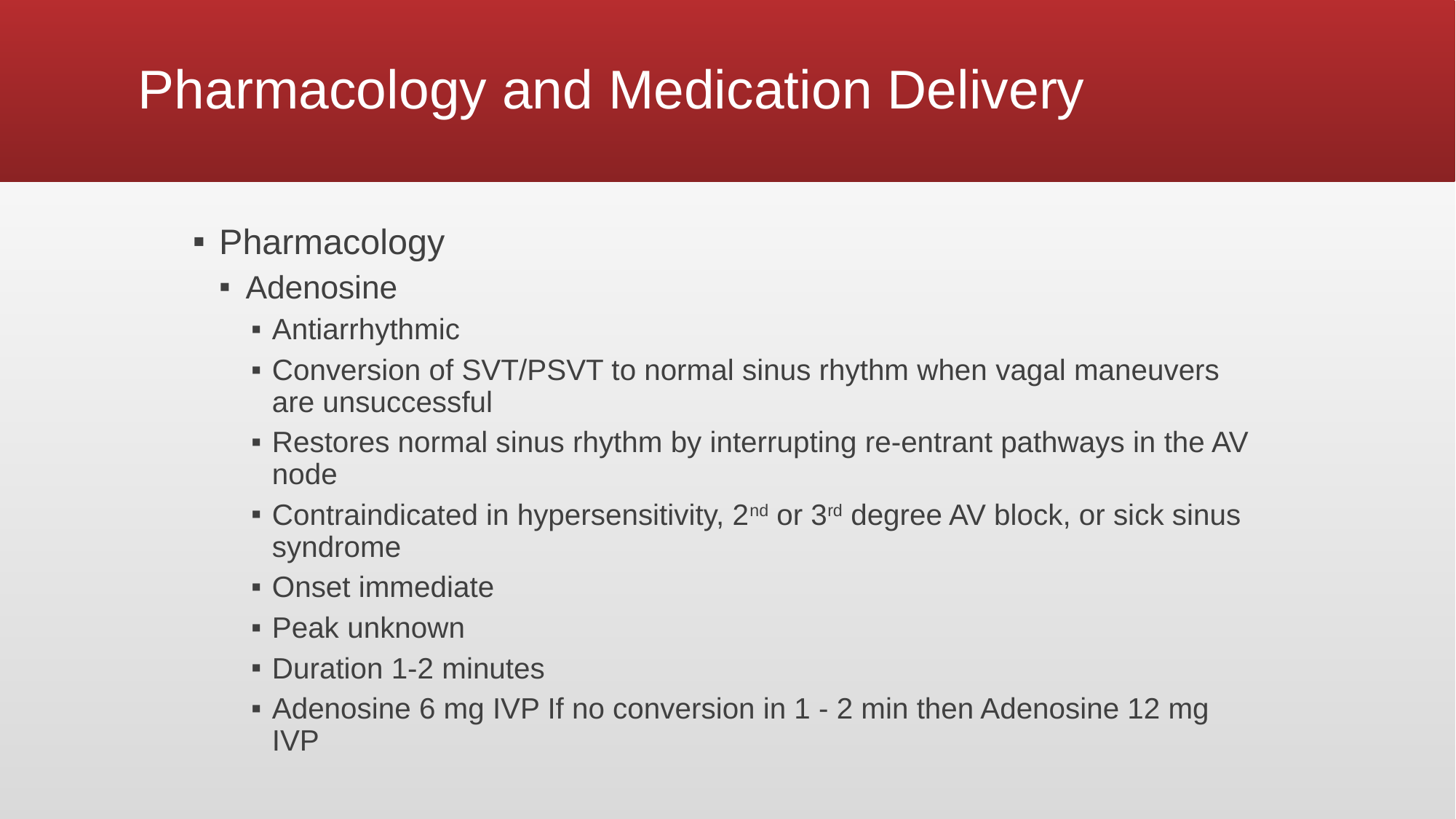

# Pharmacology and Medication Delivery
Pharmacology
Adenosine
Antiarrhythmic
Conversion of SVT/PSVT to normal sinus rhythm when vagal maneuvers are unsuccessful
Restores normal sinus rhythm by interrupting re-entrant pathways in the AV node
Contraindicated in hypersensitivity, 2nd or 3rd degree AV block, or sick sinus syndrome
Onset immediate
Peak unknown
Duration 1-2 minutes
Adenosine 6 mg IVP If no conversion in 1 - 2 min then Adenosine 12 mg IVP